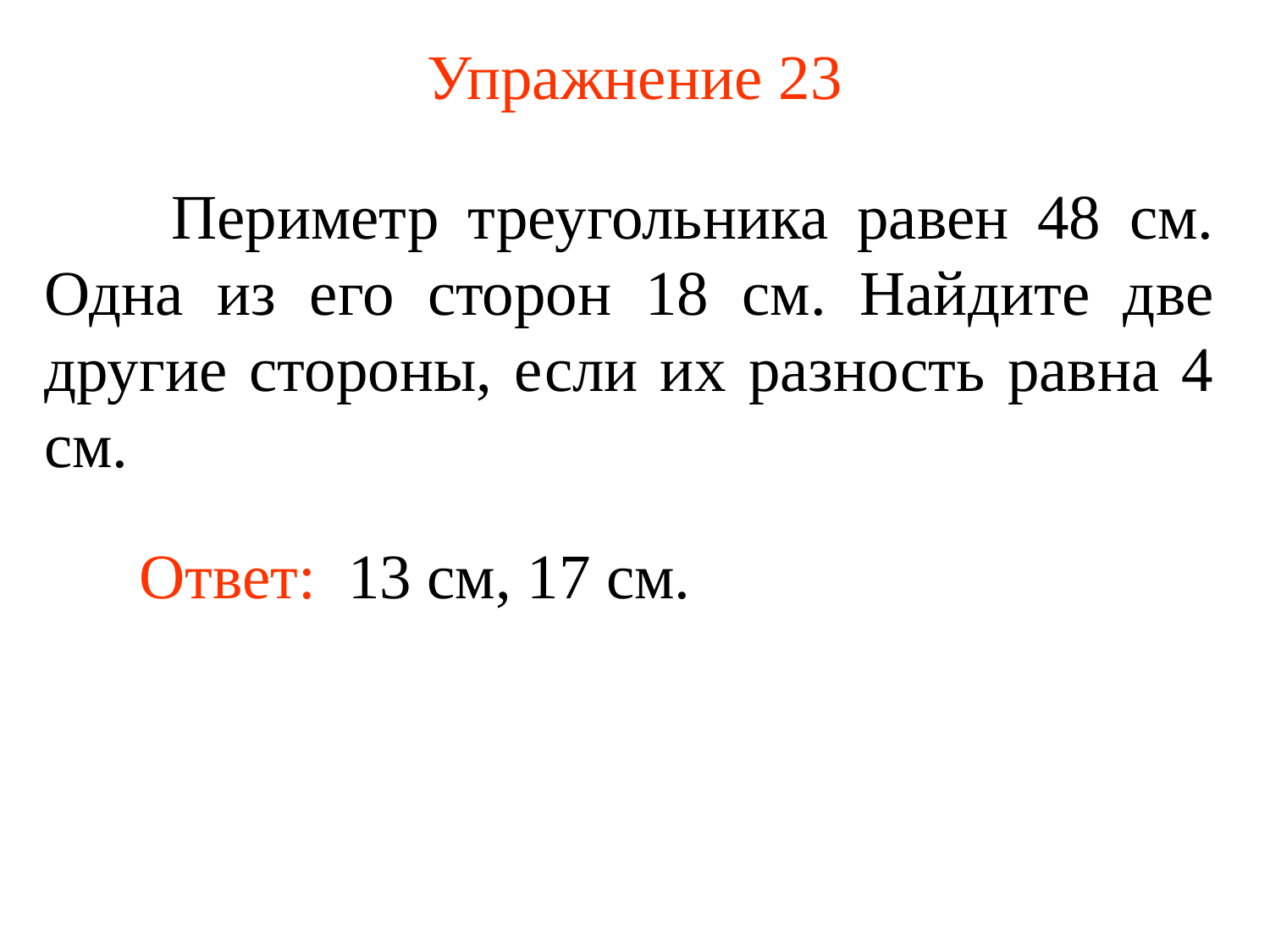

# Упражнение 23
	Периметр треугольника равен 48 см. Одна из его сторон 18 см. Найдите две другие стороны, если их разность равна 4 см.
Ответ:  13 см, 17 см.